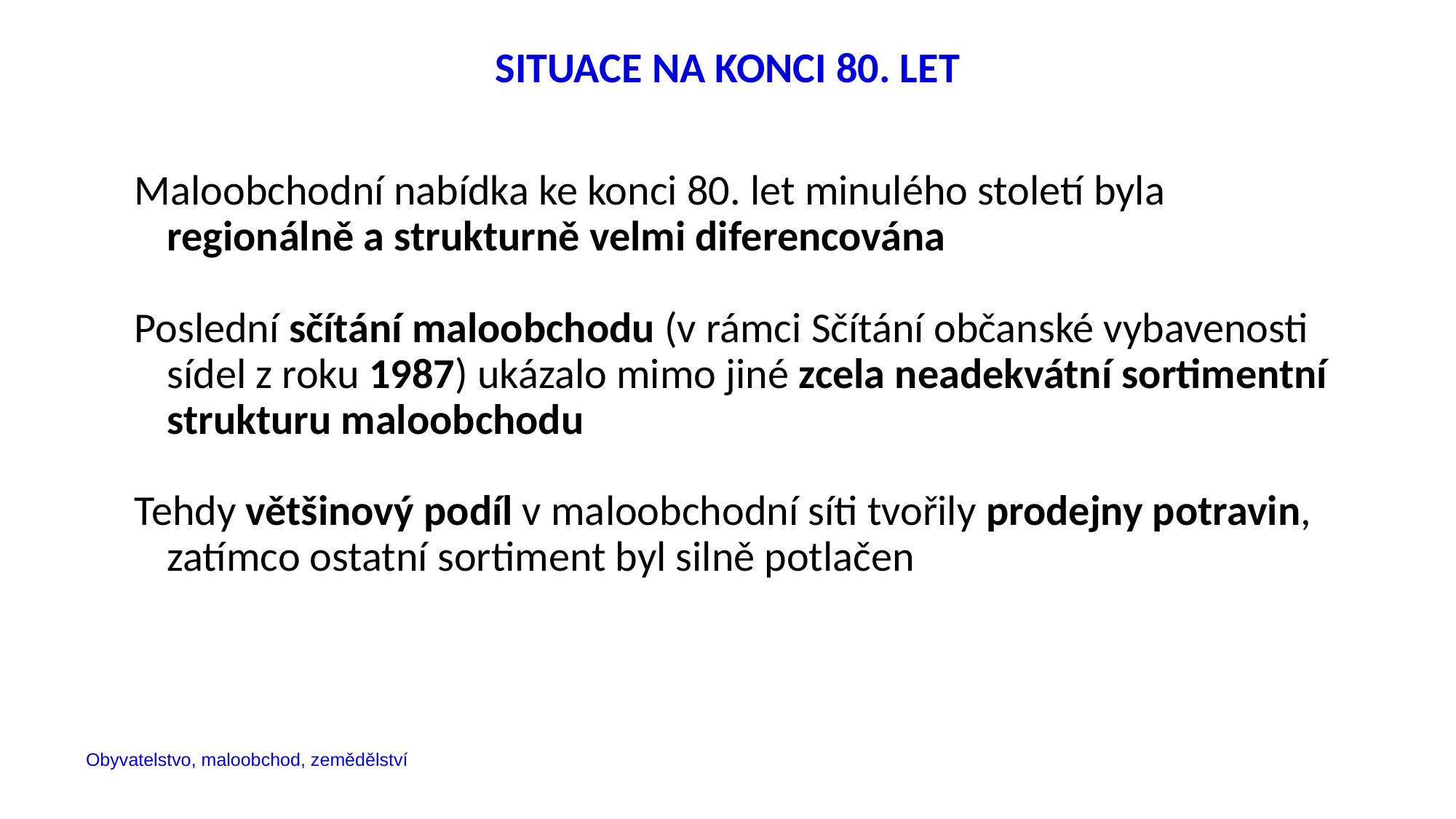

SITUACE NA KONCI 80. LET

Maloobchodní nabídka ke konci 80. let minulého století byla regionálně a strukturně velmi diferencována

Poslední sčítání maloobchodu (v rámci Sčítání občanské vybavenosti sídel z roku 1987) ukázalo mimo jiné zcela neadekvátní sortimentní strukturu maloobchodu

Tehdy většinový podíl v maloobchodní síti tvořily prodejny potravin, zatímco ostatní sortiment byl silně potlačen
Obyvatelstvo, maloobchod, zemědělství